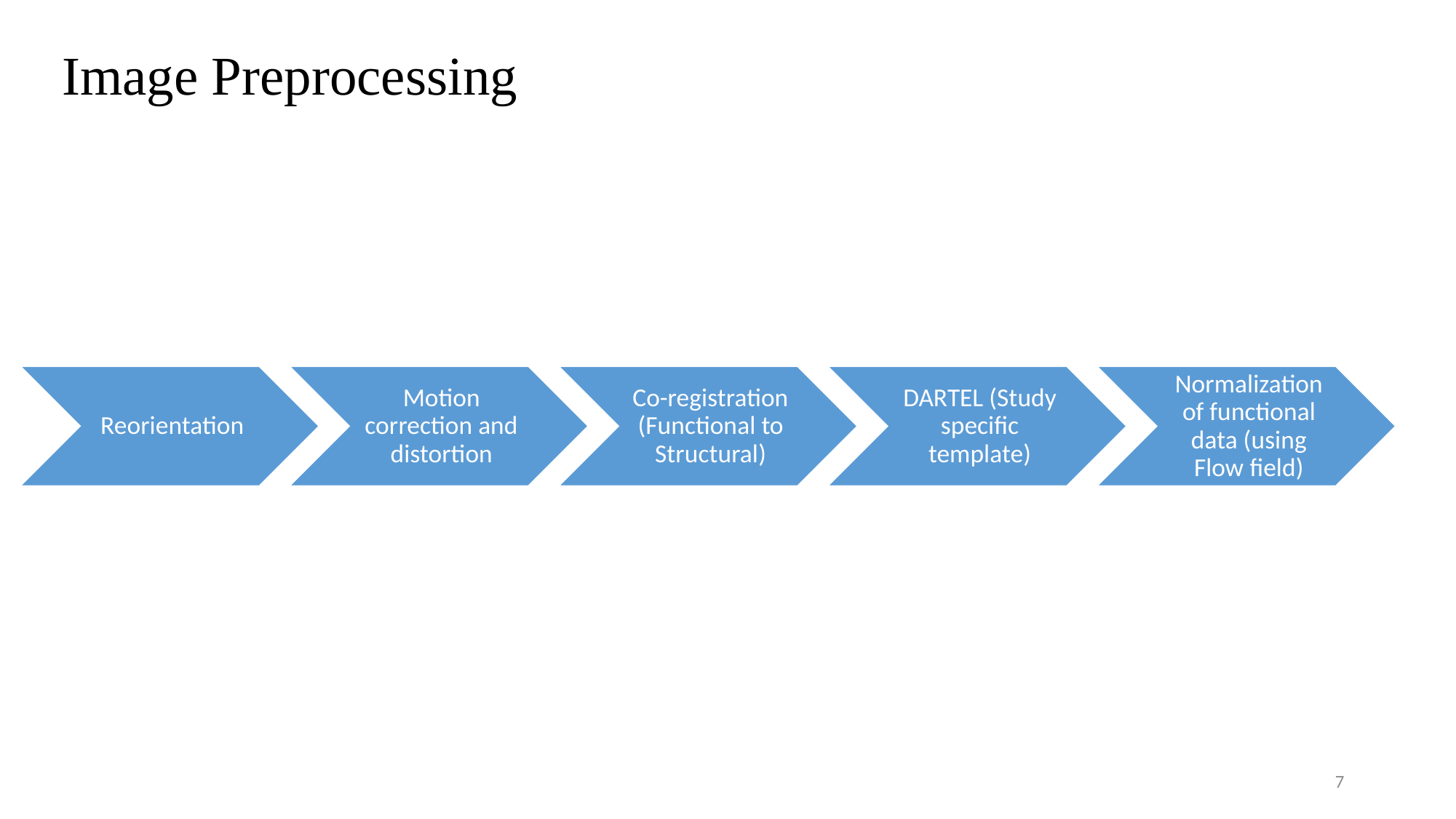

# Image Preprocessing
Reorientation
Motion correction and distortion
Co-registration (Functional to Structural)
DARTEL (Study specific template)
Normalization of functional data (using Flow field)

7